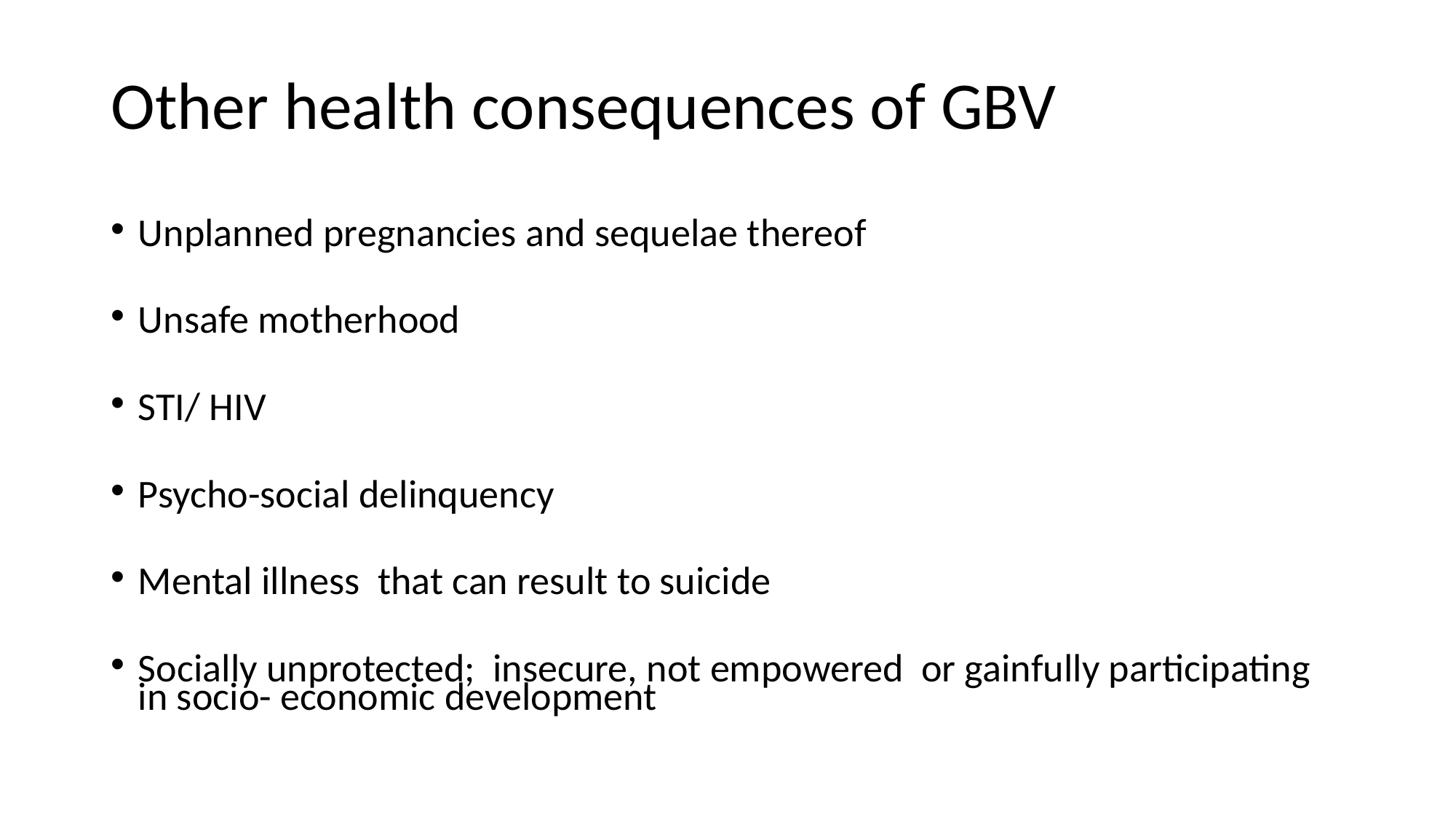

# Other health consequences of GBV
Unplanned pregnancies and sequelae thereof

Unsafe motherhood

STI/ HIV

Psycho-social delinquency

Mental illness  that can result to suicide

Socially unprotected;  insecure, not empowered  or gainfully participating in socio- economic development